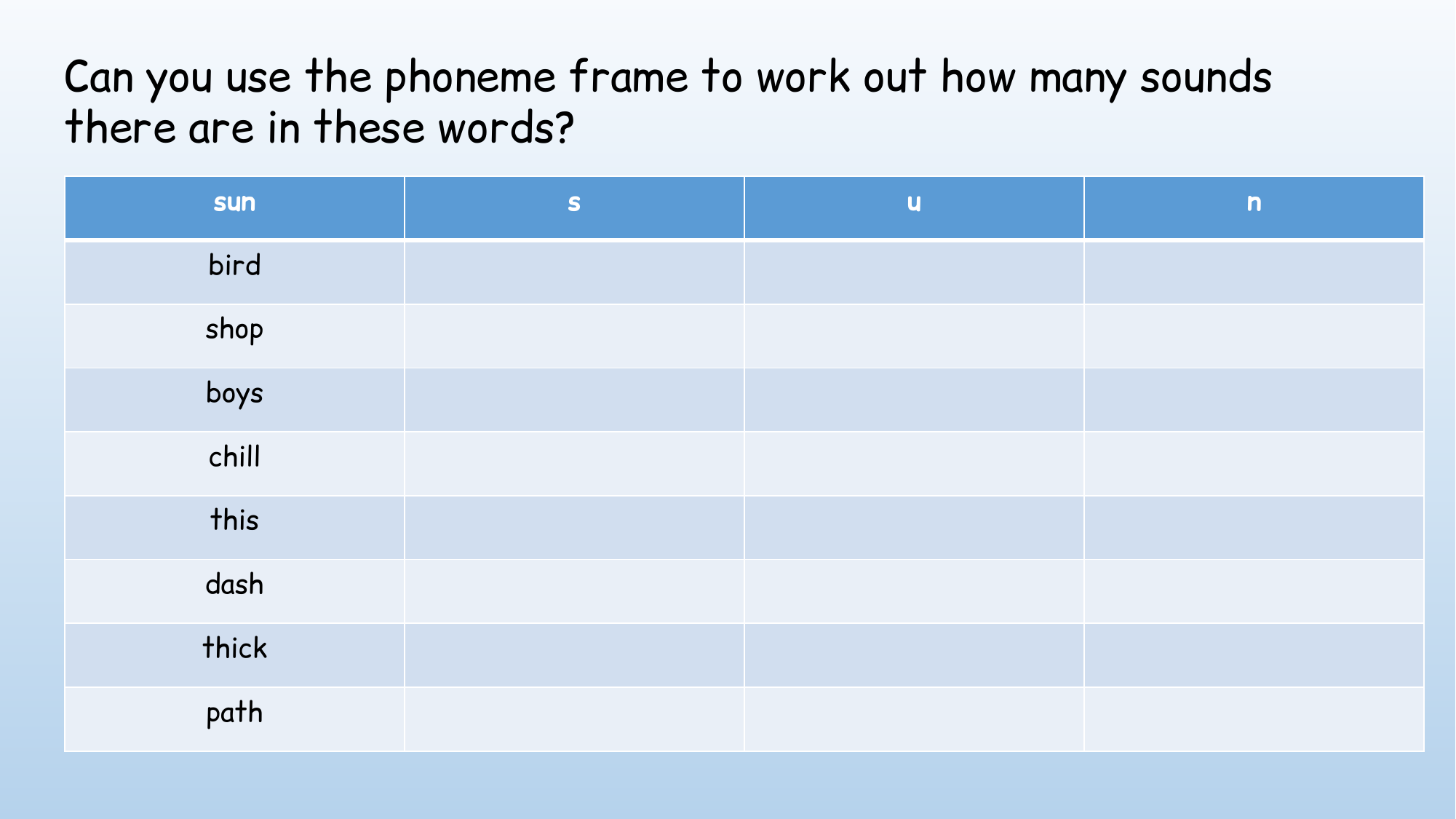

Can you use the phoneme frame to work out how many sounds there are in these words?

| sun | s | u | n |
| --- | --- | --- | --- |
| bird |  |  |  |
| shop |  |  |  |
| boys |  |  |  |
| chill |  |  |  |
| this |  |  |  |
| dash |  |  |  |
| thick |  |  |  |
| path |  |  |  |